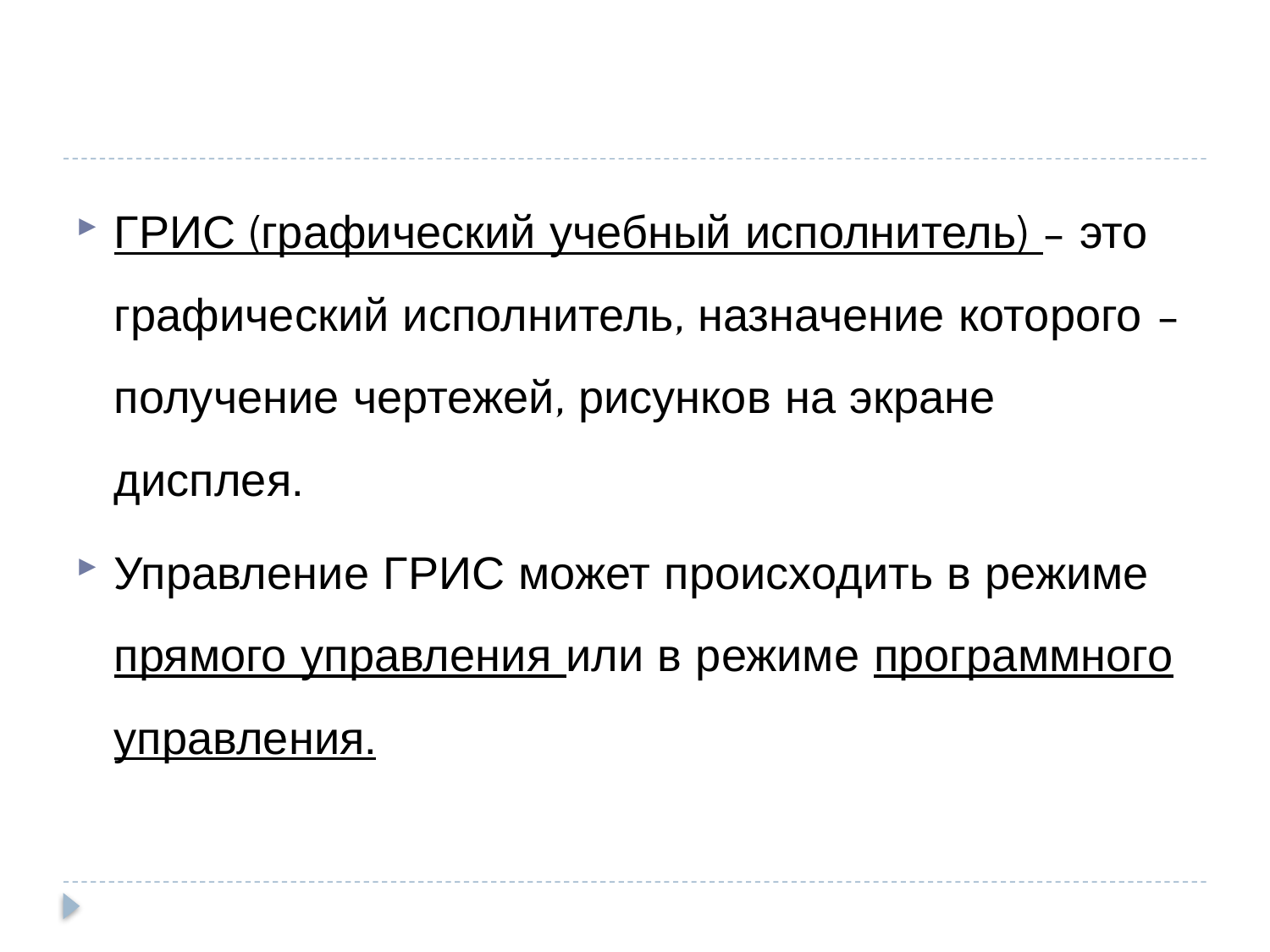

#
ГРИС (графический учебный исполнитель) – это графический исполнитель, назначение которого – получение чертежей, рисунков на экране дисплея.
Управление ГРИС может происходить в режиме прямого управления или в режиме программного управления.